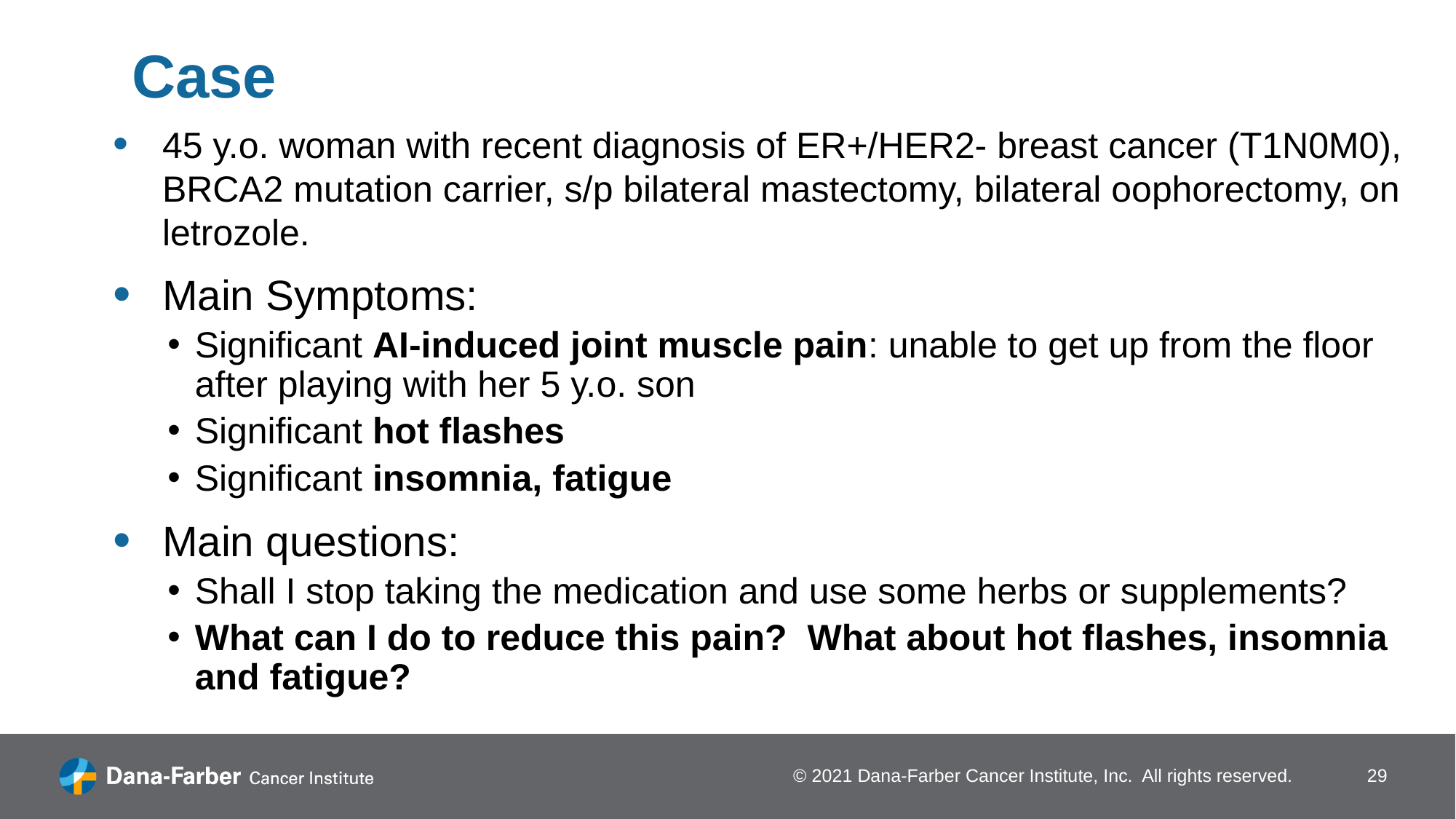

Case

45 y.o. woman with recent diagnosis of ER+/HER2- breast cancer (T1N0M0), BRCA2 mutation carrier, s/p bilateral mastectomy, bilateral oophorectomy, on letrozole.
Main Symptoms:
Significant AI-induced joint muscle pain: unable to get up from the floor after playing with her 5 y.o. son
Significant hot flashes
Significant insomnia, fatigue
Main questions:
Shall I stop taking the medication and use some herbs or supplements?
What can I do to reduce this pain?  What about hot flashes, insomnia and fatigue?